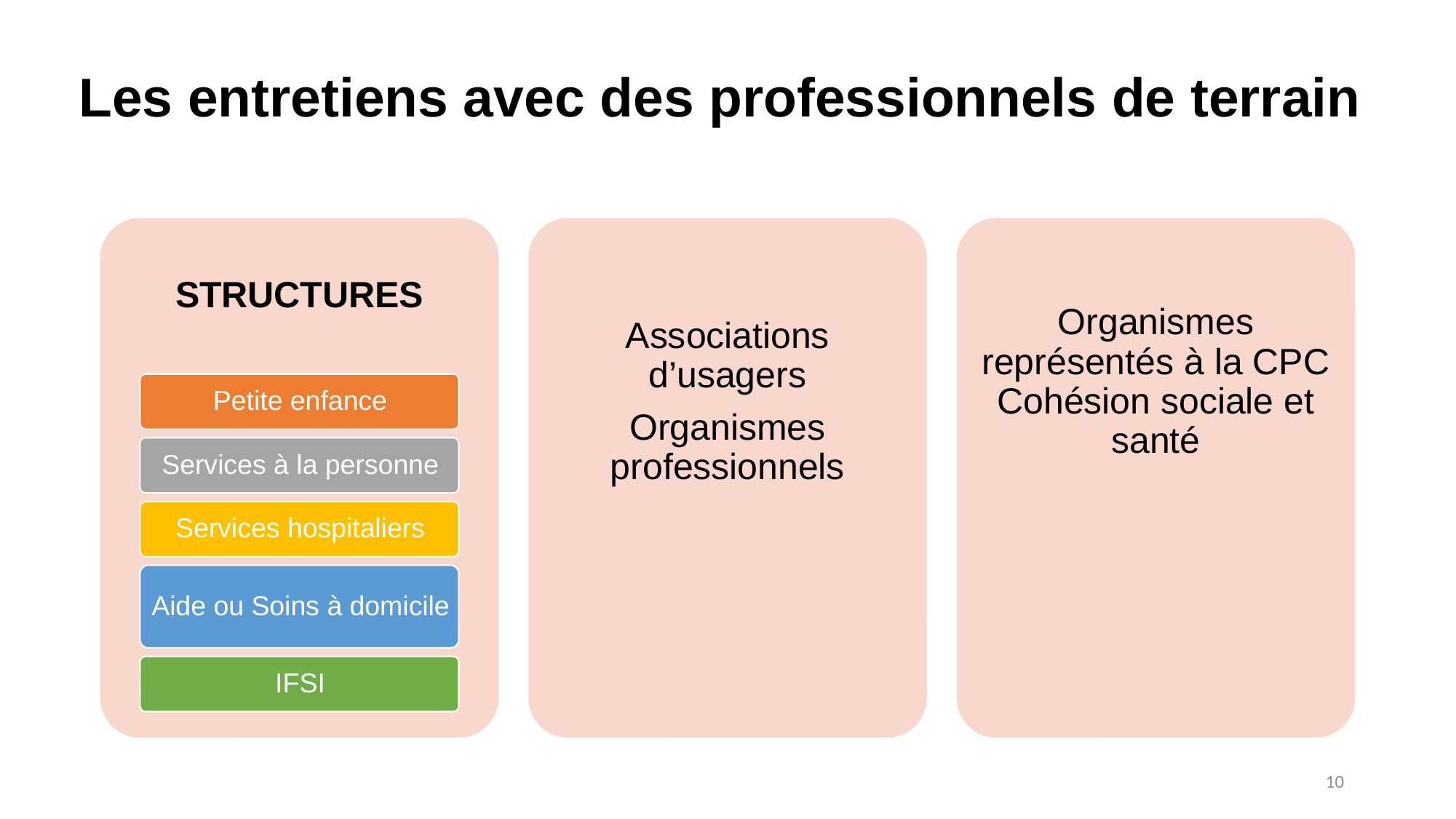

# Les entretiens avec des professionnels de terrain
STRUCTURES
Petite enfance
Services à la personne
Services hospitaliers
Aide ou Soins à domicile
IFSI

Associations d’usagers
Organismes professionnels

Organismes représentés à la CPC Cohésion sociale et santé
10